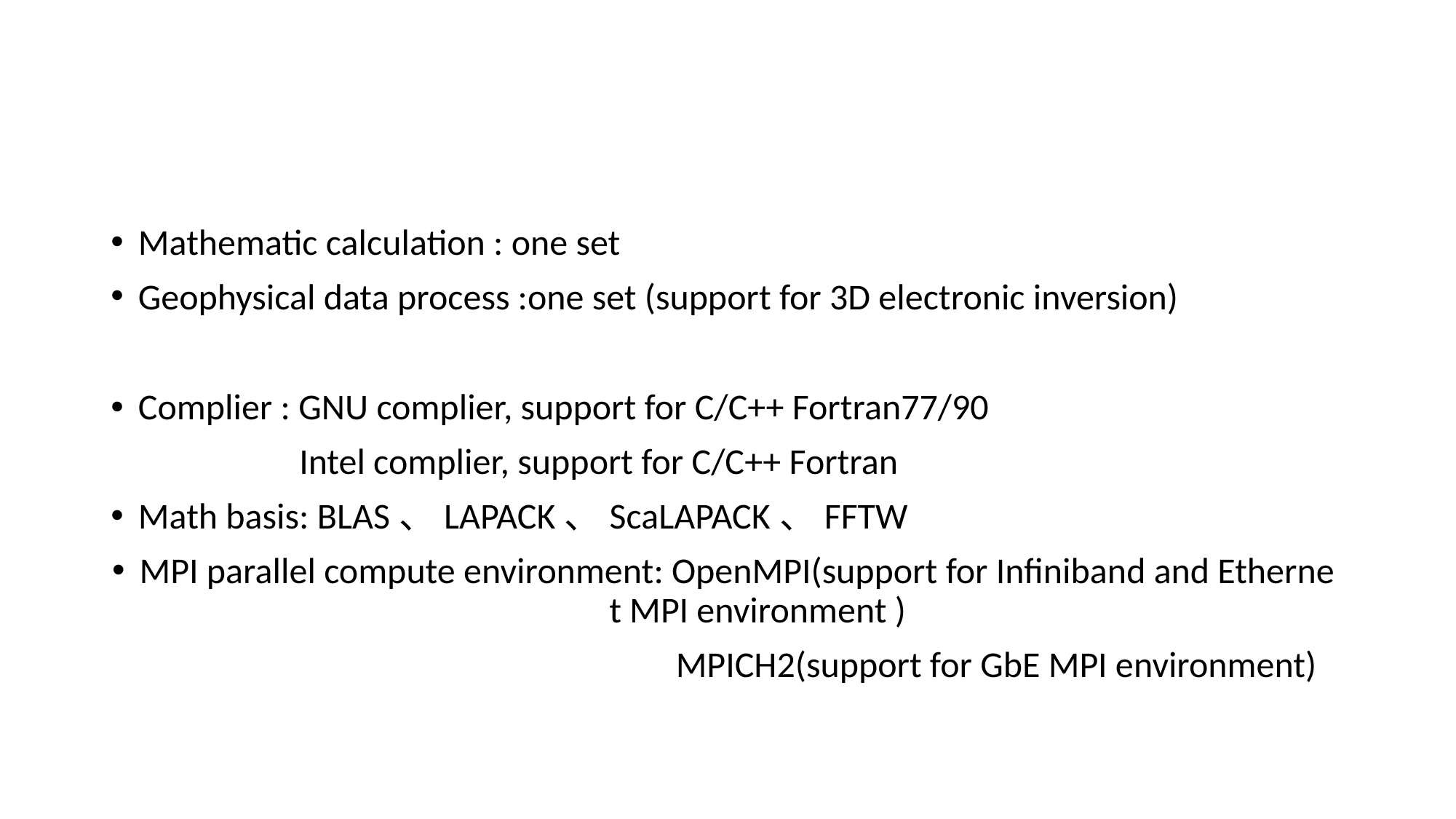

#
Mathematic calculation : one set
Geophysical data process :one set (support for 3D electronic inversion)

Complier : GNU complier, support for C/C++ Fortran77/90
                       Intel complier, support for C/C++ Fortran
Math basis: BLAS、LAPACK、ScaLAPACK、FFTW
MPI parallel compute environment: OpenMPI(support for Infiniband and Etherne        t MPI environment )
                                                                     MPICH2(support for GbE MPI environment)